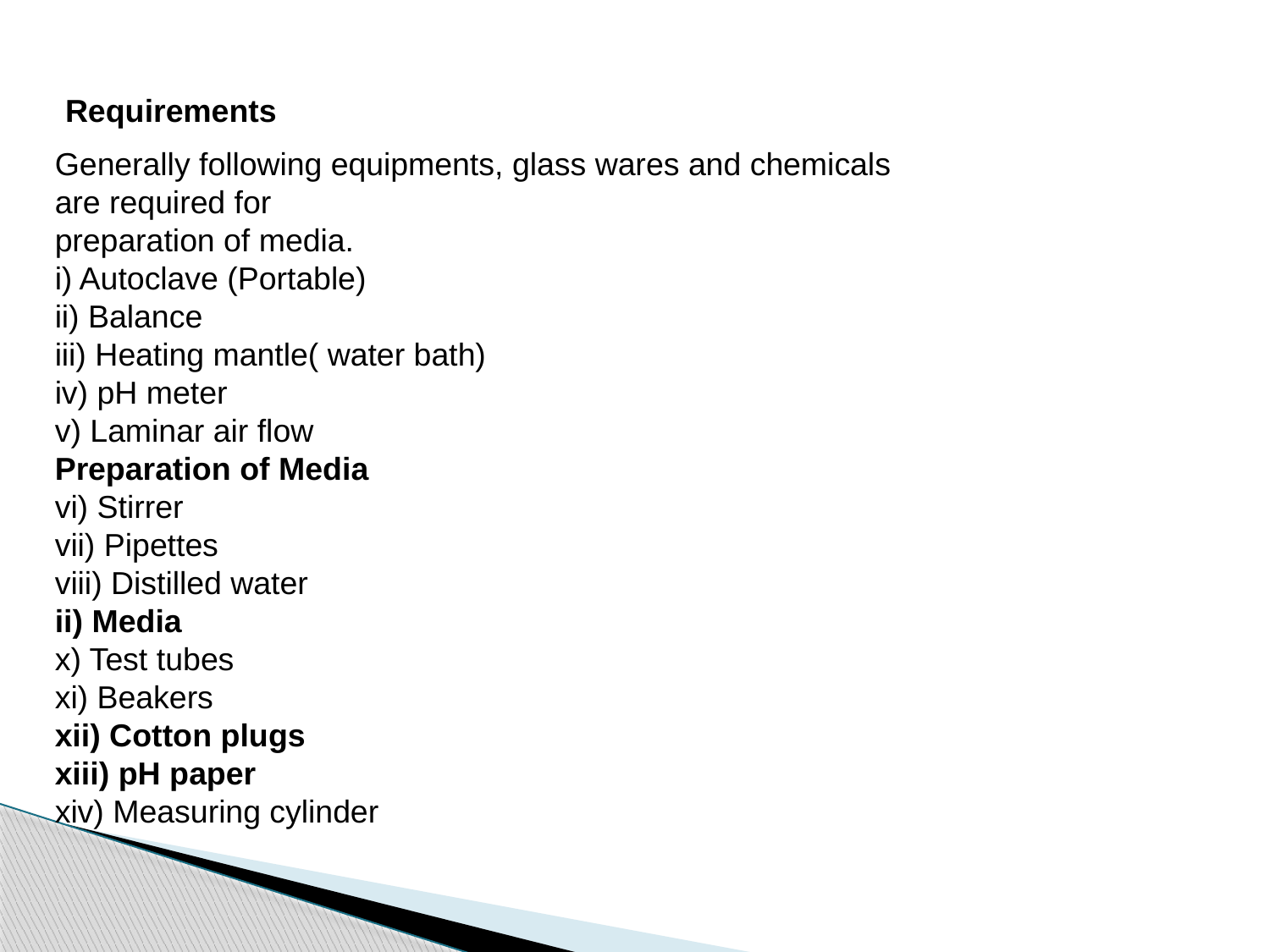

Requirements
Generally following equipments, glass wares and chemicals are required for
preparation of media.
i) Autoclave (Portable)
ii) Balance
iii) Heating mantle( water bath)
iv) pH meter
v) Laminar air flow
Preparation of Media
vi) Stirrer
vii) Pipettes
viii) Distilled water
ii) Media
x) Test tubes
xi) Beakers
xii) Cotton plugs
xiii) pH paper
xiv) Measuring cylinder